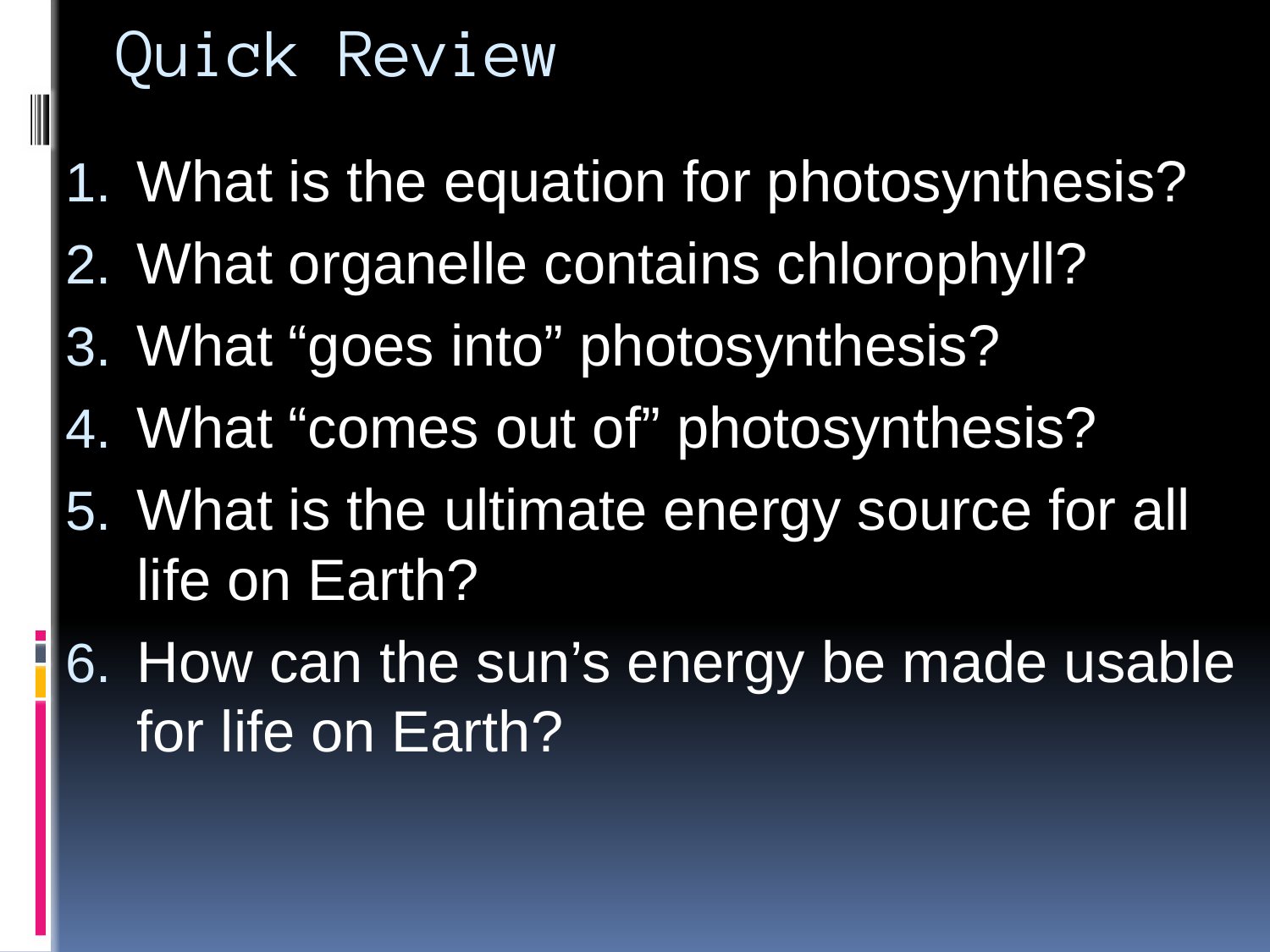

# Quick Review
What is the equation for photosynthesis?
What organelle contains chlorophyll?
What “goes into” photosynthesis?
What “comes out of” photosynthesis?
What is the ultimate energy source for all life on Earth?
How can the sun’s energy be made usable for life on Earth?